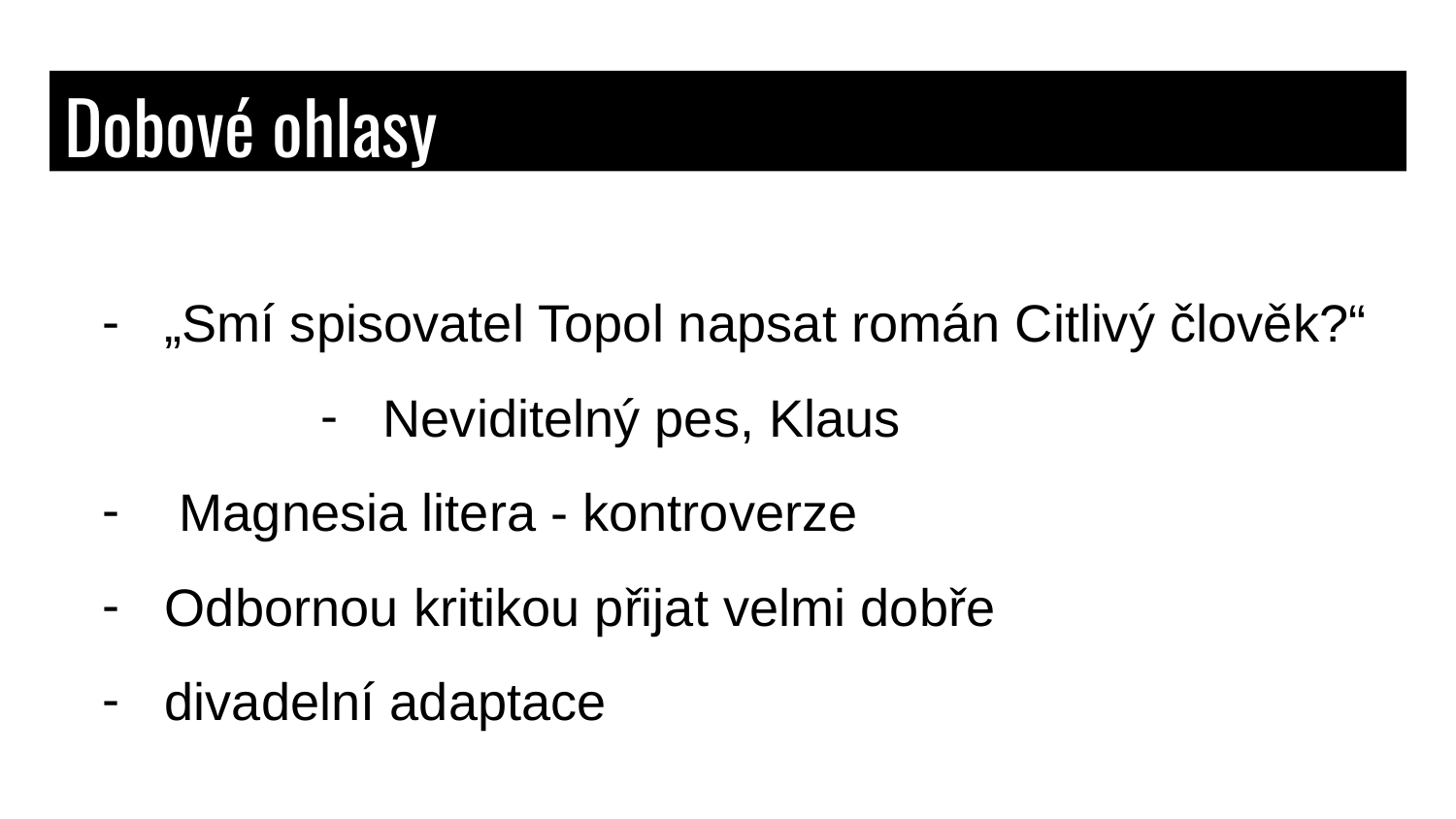

# Dobové ohlasy

„Smí spisovatel Topol napsat román Citlivý člověk?“
Neviditelný pes, Klaus
 Magnesia litera - kontroverze
Odbornou kritikou přijat velmi dobře
divadelní adaptace